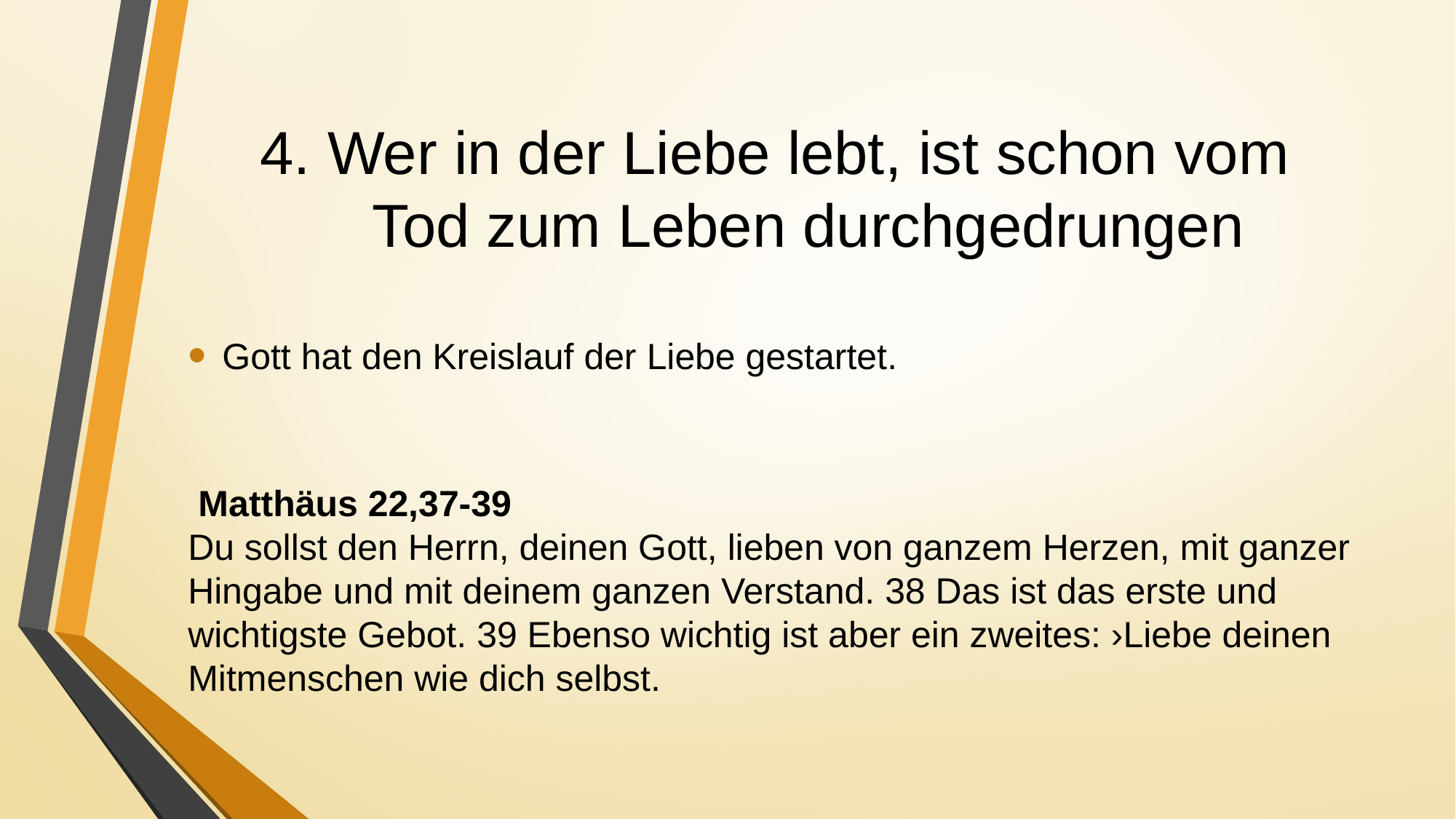

# 4. Wer in der Liebe lebt, ist schon vom Tod zum Leben durchgedrungen
Gott hat den Kreislauf der Liebe gestartet.
 Matthäus 22,37-39
Du sollst den Herrn, deinen Gott, lieben von ganzem Herzen, mit ganzer Hingabe und mit deinem ganzen Verstand. 38 Das ist das erste und wichtigste Gebot. 39 Ebenso wichtig ist aber ein zweites: ›Liebe deinen Mitmenschen wie dich selbst.